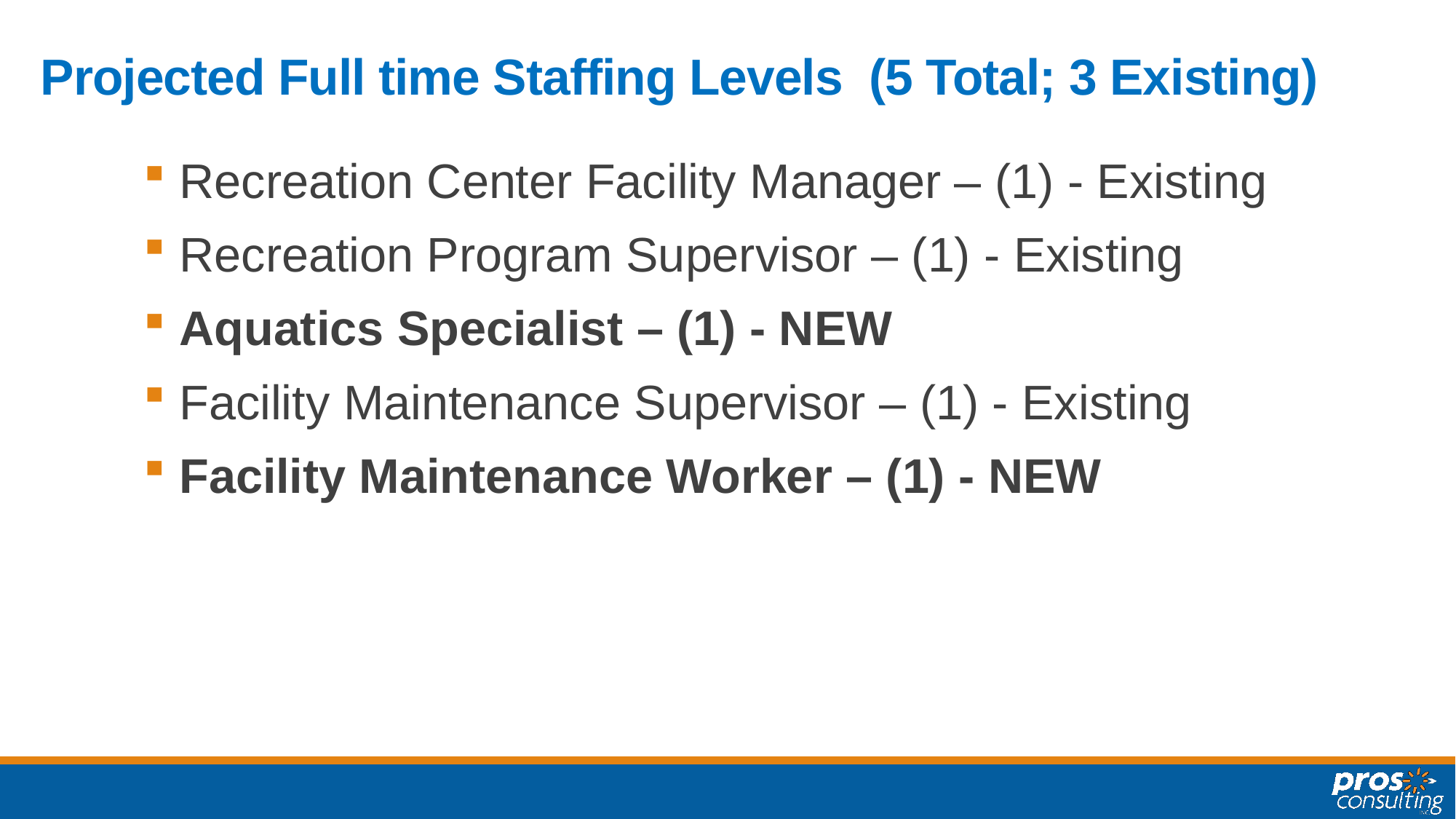

# Projected Full time Staffing Levels  (5 Total; 3 Existing)
 Recreation Center Facility Manager – (1) - Existing
 Recreation Program Supervisor – (1) - Existing
 Aquatics Specialist – (1) - NEW
 Facility Maintenance Supervisor – (1) - Existing
 Facility Maintenance Worker – (1) - NEW